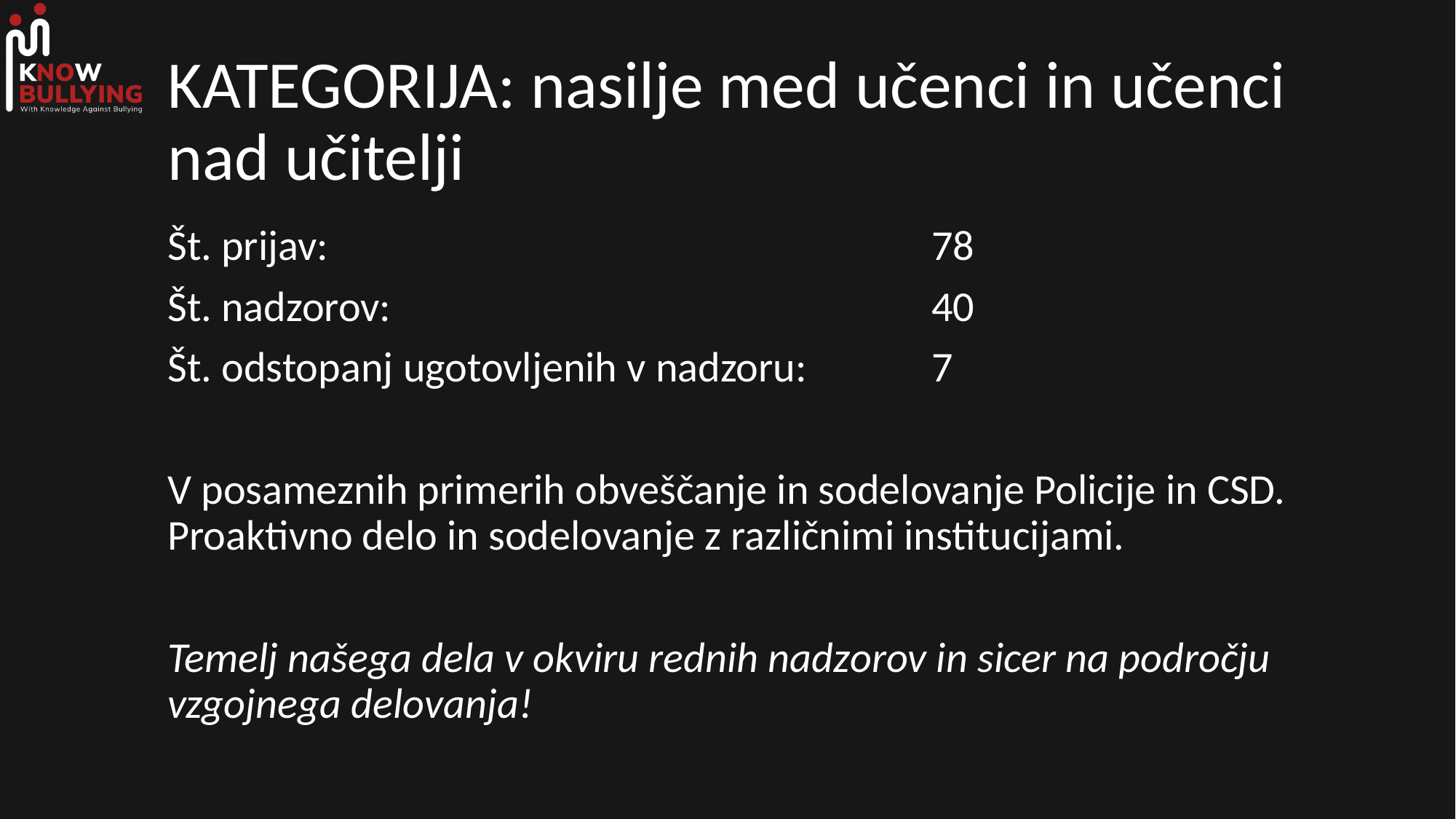

# KATEGORIJA: nasilje med učenci in učenci nad učitelji
Št. prijav:						78
Št. nadzorov:					40
Št. odstopanj ugotovljenih v nadzoru:		7

V posameznih primerih obveščanje in sodelovanje Policije in CSD. Proaktivno delo in sodelovanje z različnimi institucijami.

Temelj našega dela v okviru rednih nadzorov in sicer na področju vzgojnega delovanja!